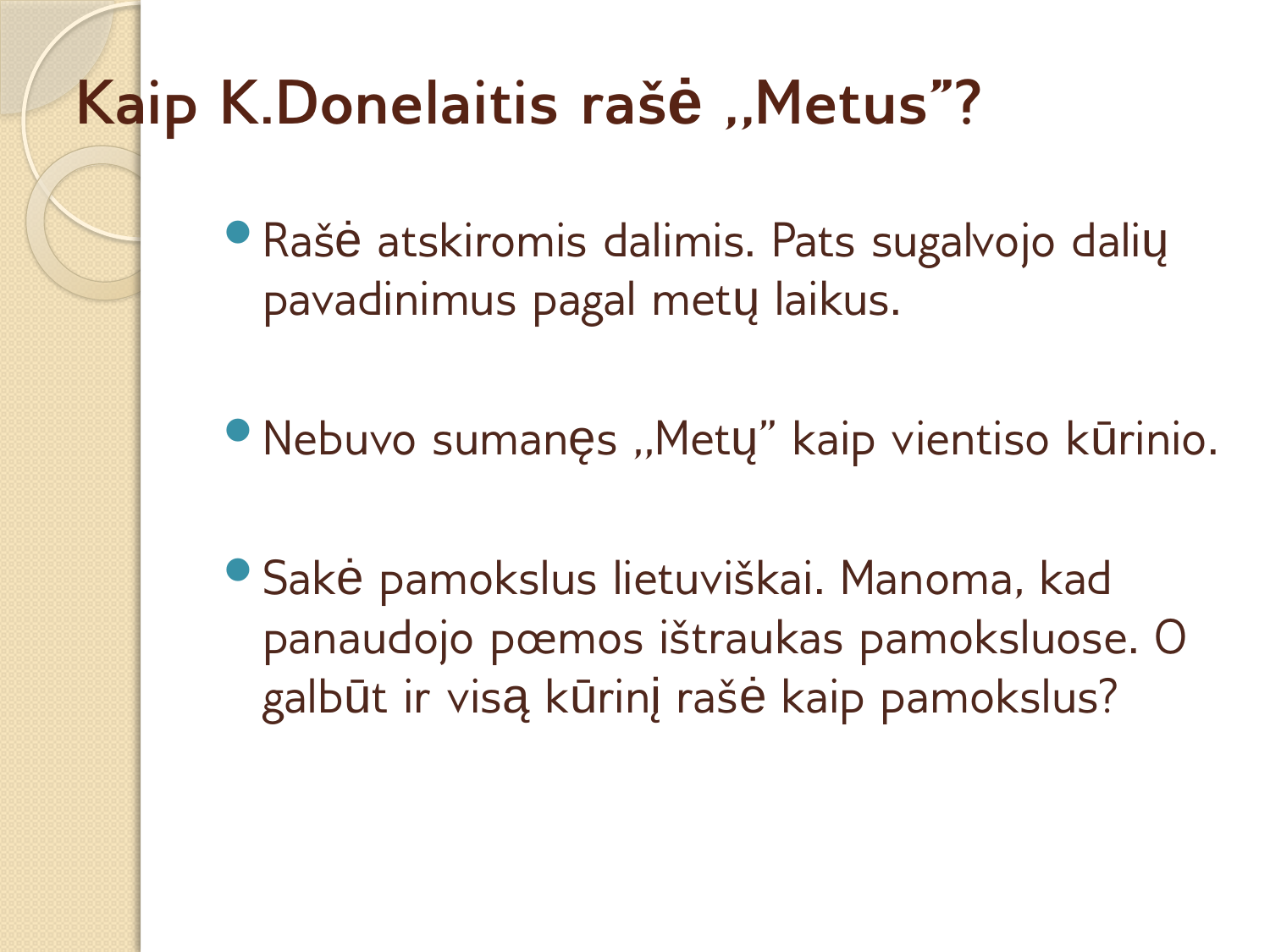

# Kaip K.Donelaitis rašė ,,Metus”?
Rašė atskiromis dalimis. Pats sugalvojo dalių pavadinimus pagal metų laikus.

Nebuvo sumanęs ,,Metų” kaip vientiso kūrinio.

Sakė pamokslus lietuviškai. Manoma, kad panaudojo poemos ištraukas pamoksluose. O galbūt ir visą kūrinį rašė kaip pamokslus?